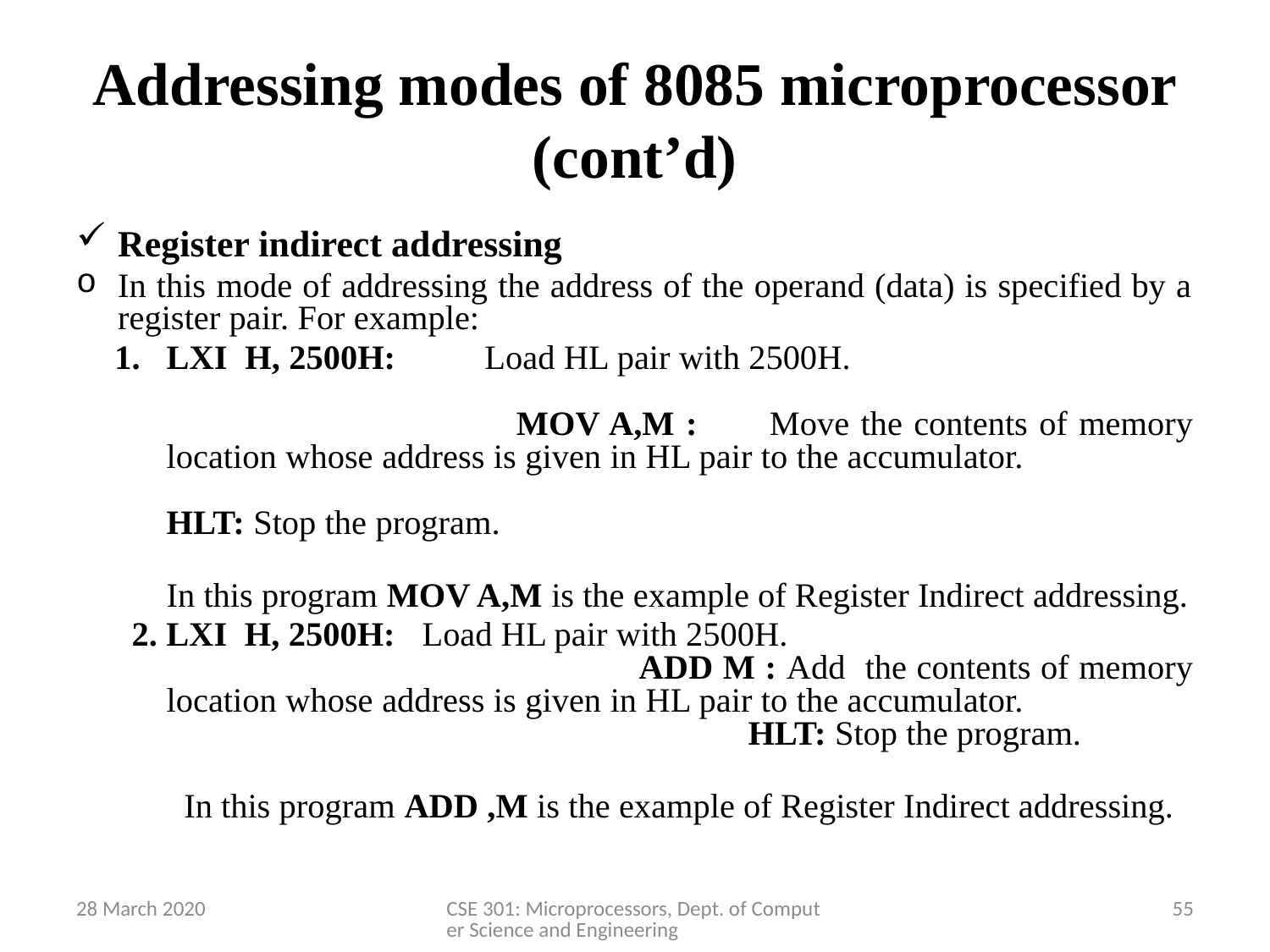

# Addressing modes of 8085 microprocessor (cont’d)
Register indirect addressing
In this mode of addressing the address of the operand (data) is specified by a register pair. For example:
LXI  H, 2500H:  	 Load HL pair with 2500H.                                                                                                                                                                                              MOV A,M : 	Move the contents of memory location whose address is given in HL pair to the accumulator.                                                                                                                                       HLT: Stop the program.
	In this program MOV A,M is the example of Register Indirect addressing.
2. LXI  H, 2500H:   Load HL pair with 2500H.   				                                                                                    ADD M : Add  the contents of memory location whose address is given in HL pair to the accumulator.                                                                                       HLT: Stop the program.
           				                                                                                                             In this program ADD ,M is the example of Register Indirect addressing.

28 March 2020
CSE 301: Microprocessors, Dept. of Computer Science and Engineering
55